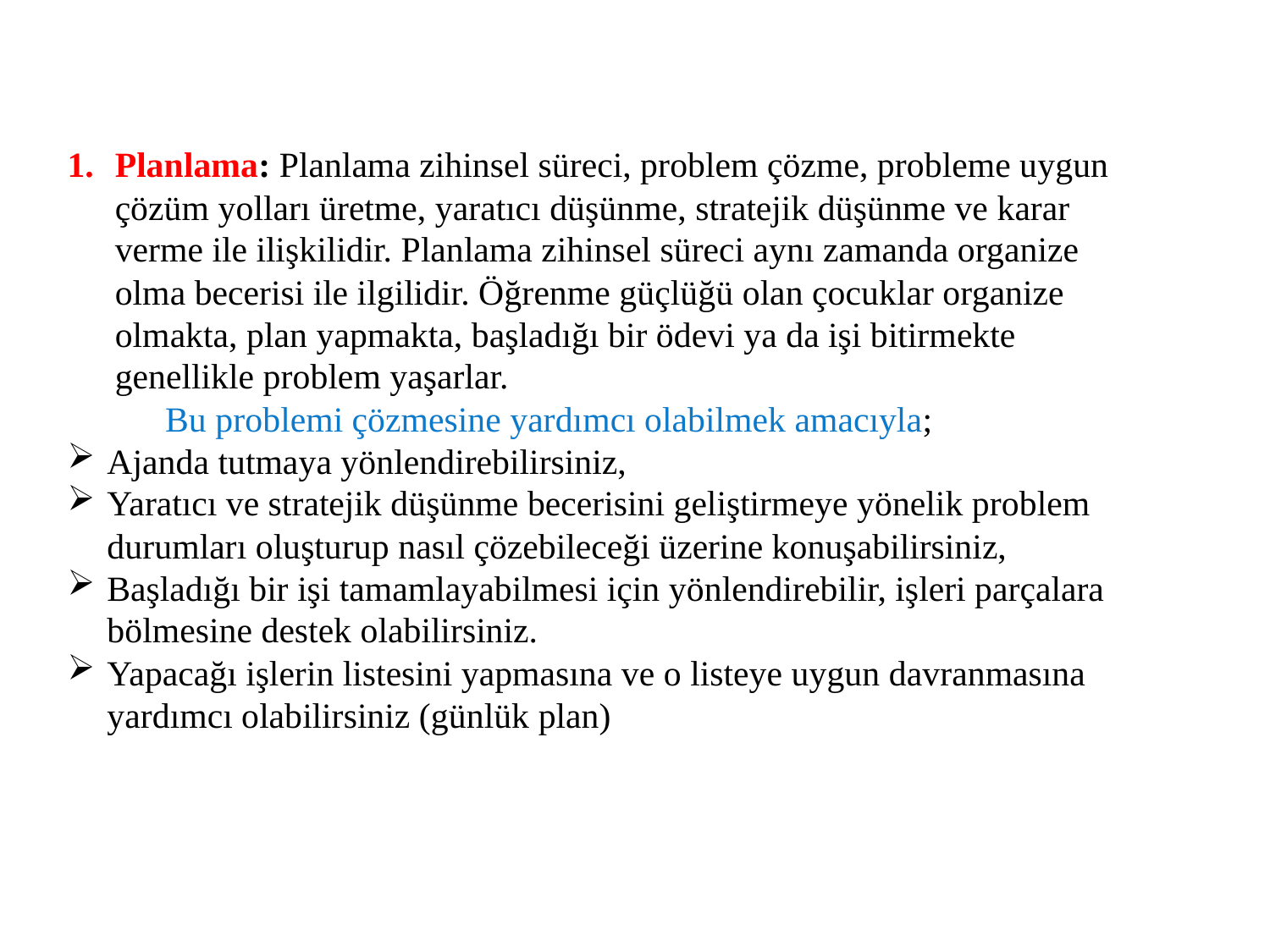

Planlama: Planlama zihinsel süreci, problem çözme, probleme uygun çözüm yolları üretme, yaratıcı düşünme, stratejik düşünme ve karar verme ile ilişkilidir. Planlama zihinsel süreci aynı zamanda organize olma becerisi ile ilgilidir. Öğrenme güçlüğü olan çocuklar organize olmakta, plan yapmakta, başladığı bir ödevi ya da işi bitirmekte genellikle problem yaşarlar.
           Bu problemi çözmesine yardımcı olabilmek amacıyla;
Ajanda tutmaya yönlendirebilirsiniz,
Yaratıcı ve stratejik düşünme becerisini geliştirmeye yönelik problem durumları oluşturup nasıl çözebileceği üzerine konuşabilirsiniz,
Başladığı bir işi tamamlayabilmesi için yönlendirebilir, işleri parçalara bölmesine destek olabilirsiniz.
Yapacağı işlerin listesini yapmasına ve o listeye uygun davranmasına yardımcı olabilirsiniz (günlük plan)